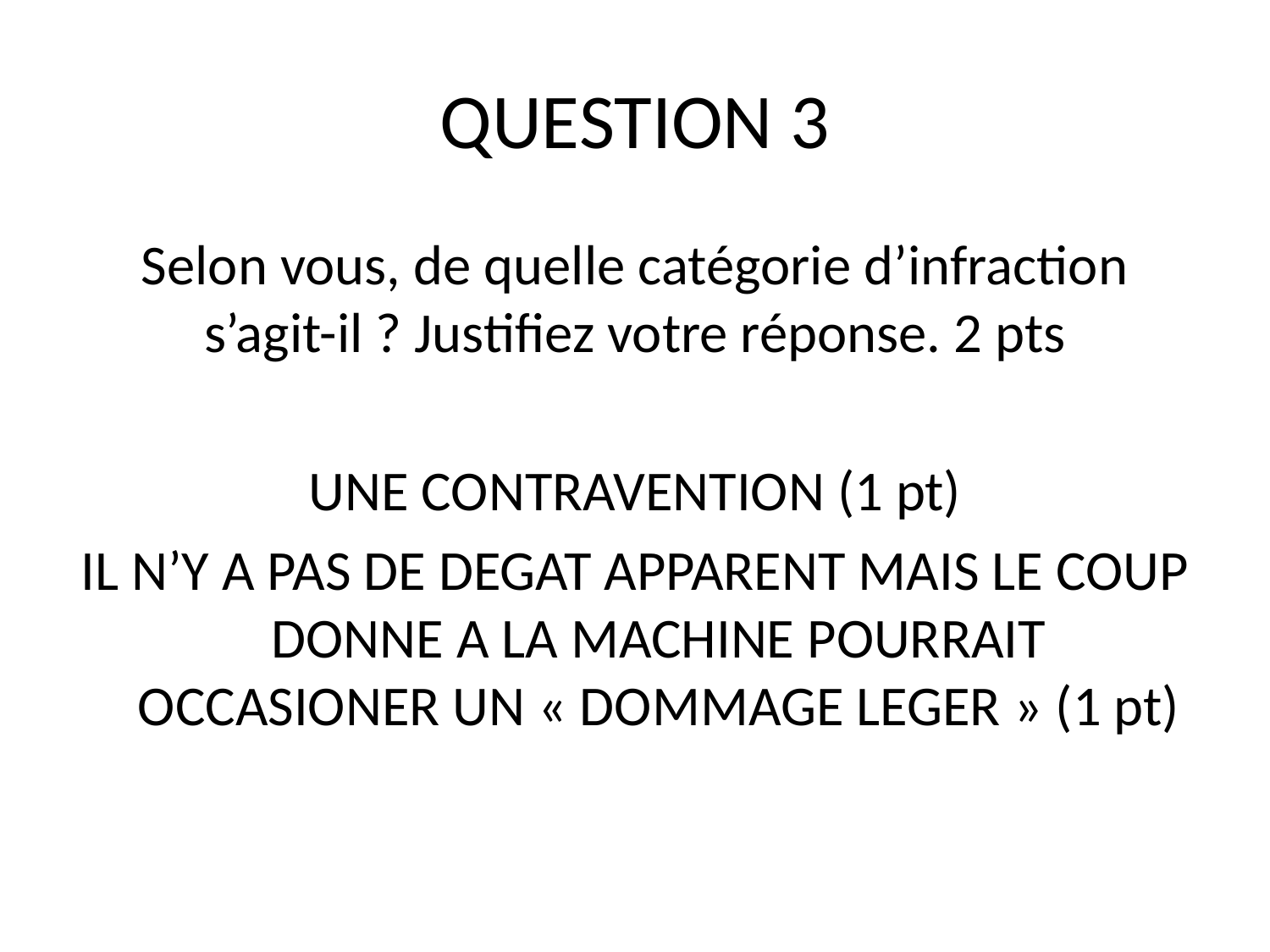

# QUESTION 3
Selon vous, de quelle catégorie d’infraction s’agit-il ? Justifiez votre réponse. 2 pts

UNE CONTRAVENTION (1 pt)
IL N’Y A PAS DE DEGAT APPARENT MAIS LE COUP DONNE A LA MACHINE POURRAIT OCCASIONER UN « DOMMAGE LEGER » (1 pt)